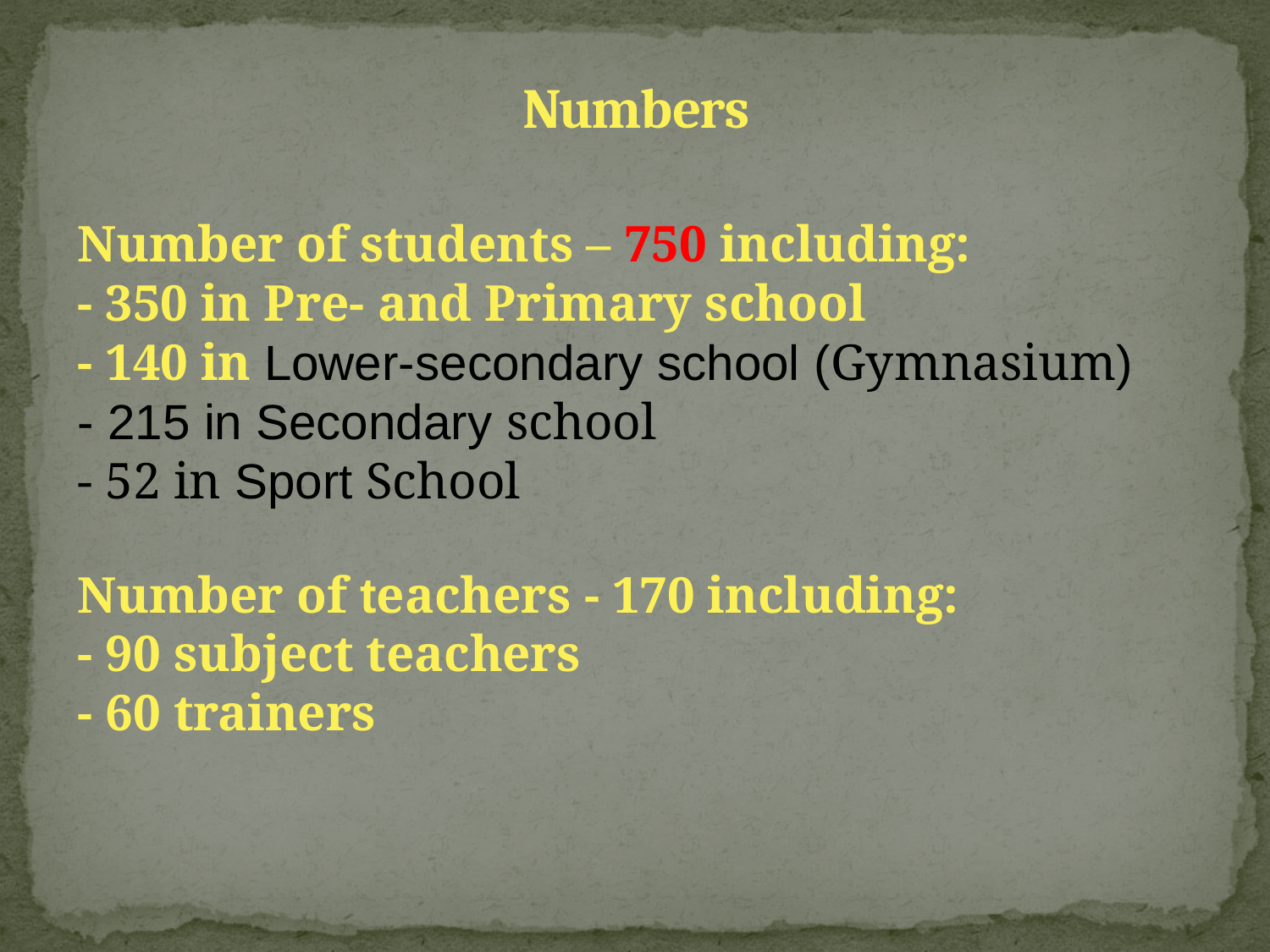

Numbers
Number of students – 750 including:
- 350 in Pre- and Primary school
- 140 in Lower-secondary school (Gymnasium)
- 215 in Secondary school
- 52 in Sport School

Number of teachers - 170 including:
- 90 subject teachers
- 60 trainers